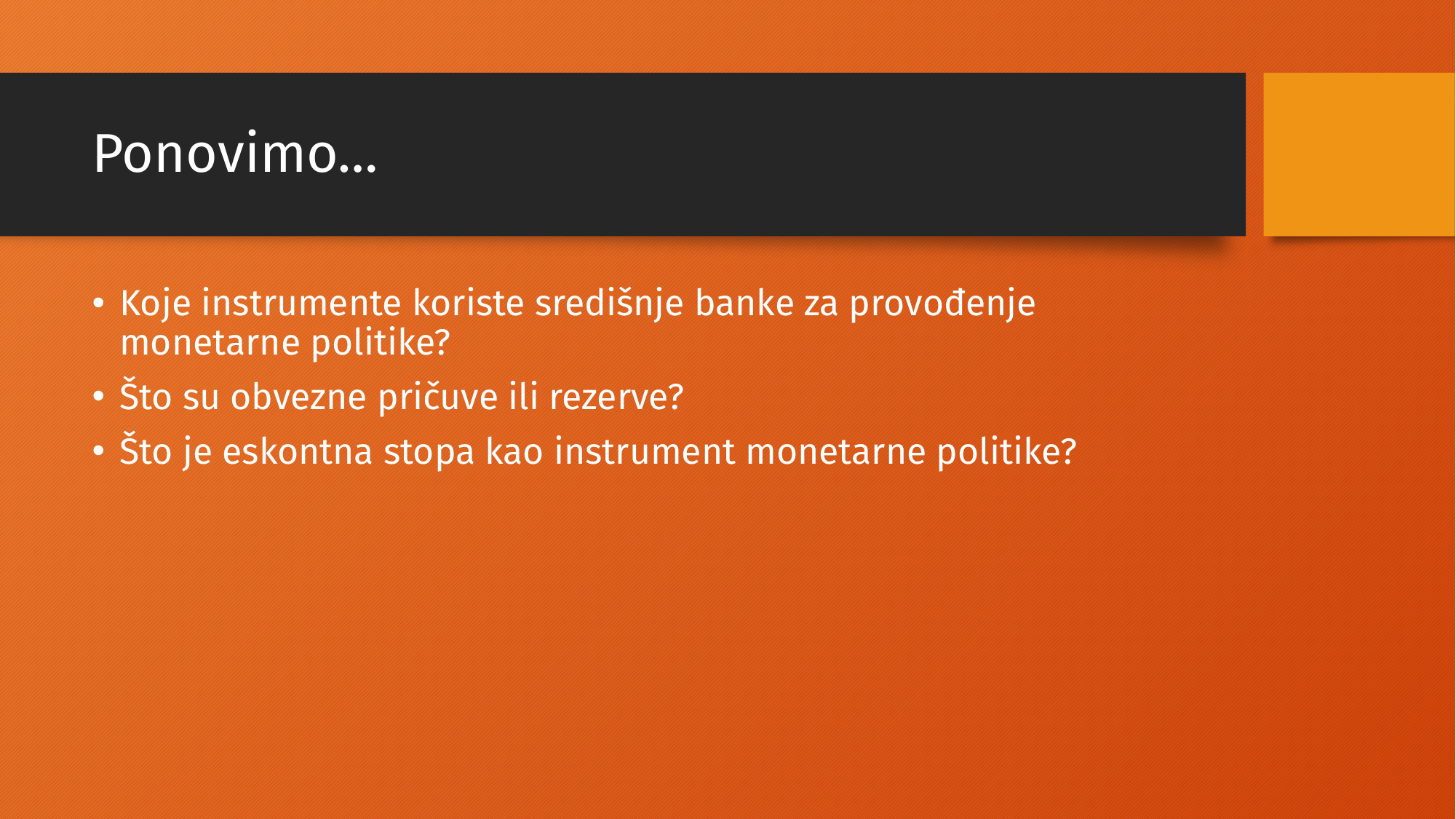

# Ponovimo…
Koje instrumente koriste središnje banke za provođenje monetarne politike?
Što su obvezne pričuve ili rezerve?
Što je eskontna stopa kao instrument monetarne politike?